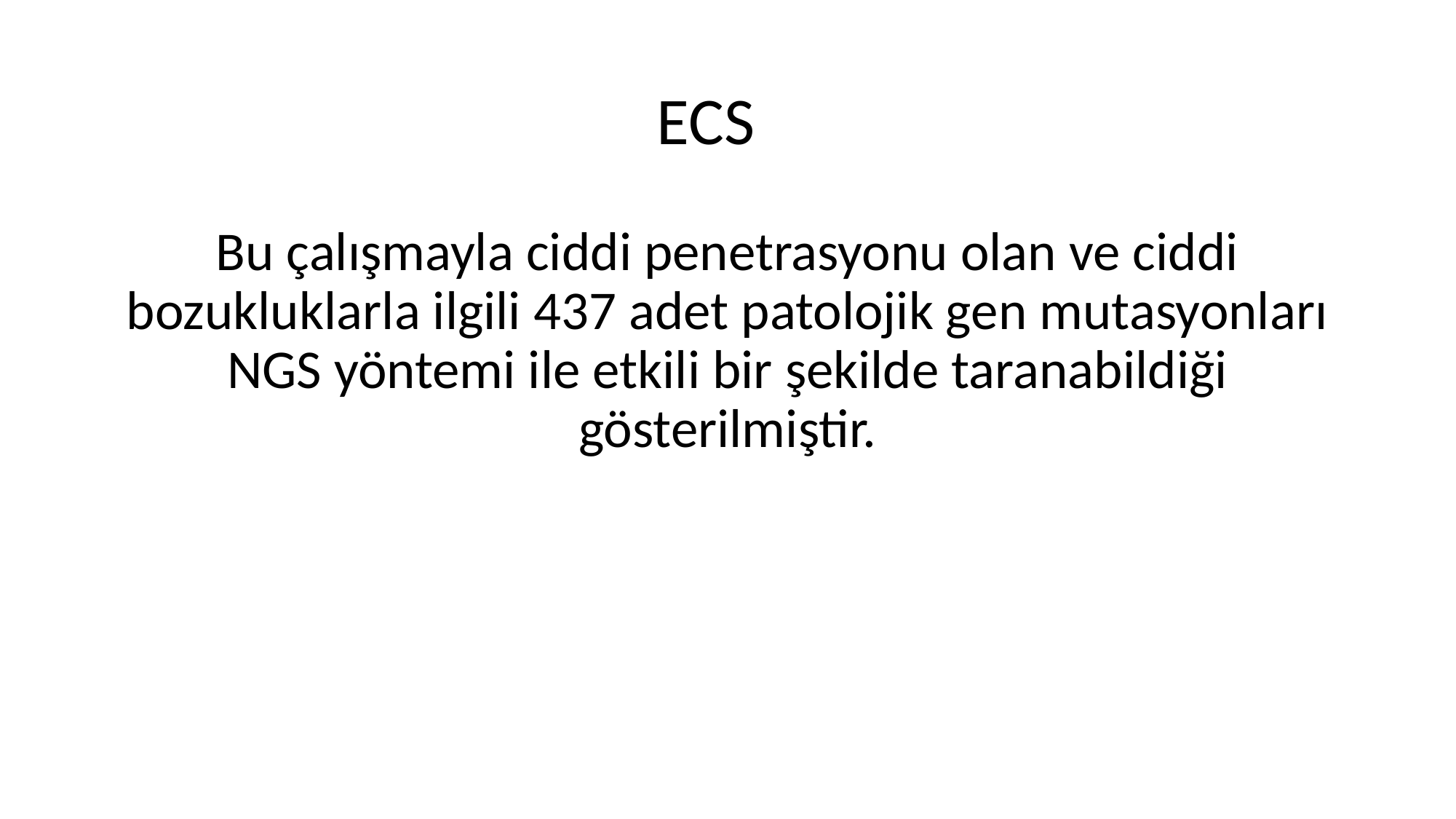

# ECS
Bu çalışmayla ciddi penetrasyonu olan ve ciddi bozukluklarla ilgili 437 adet patolojik gen mutasyonları NGS yöntemi ile etkili bir şekilde taranabildiği gösterilmiştir.